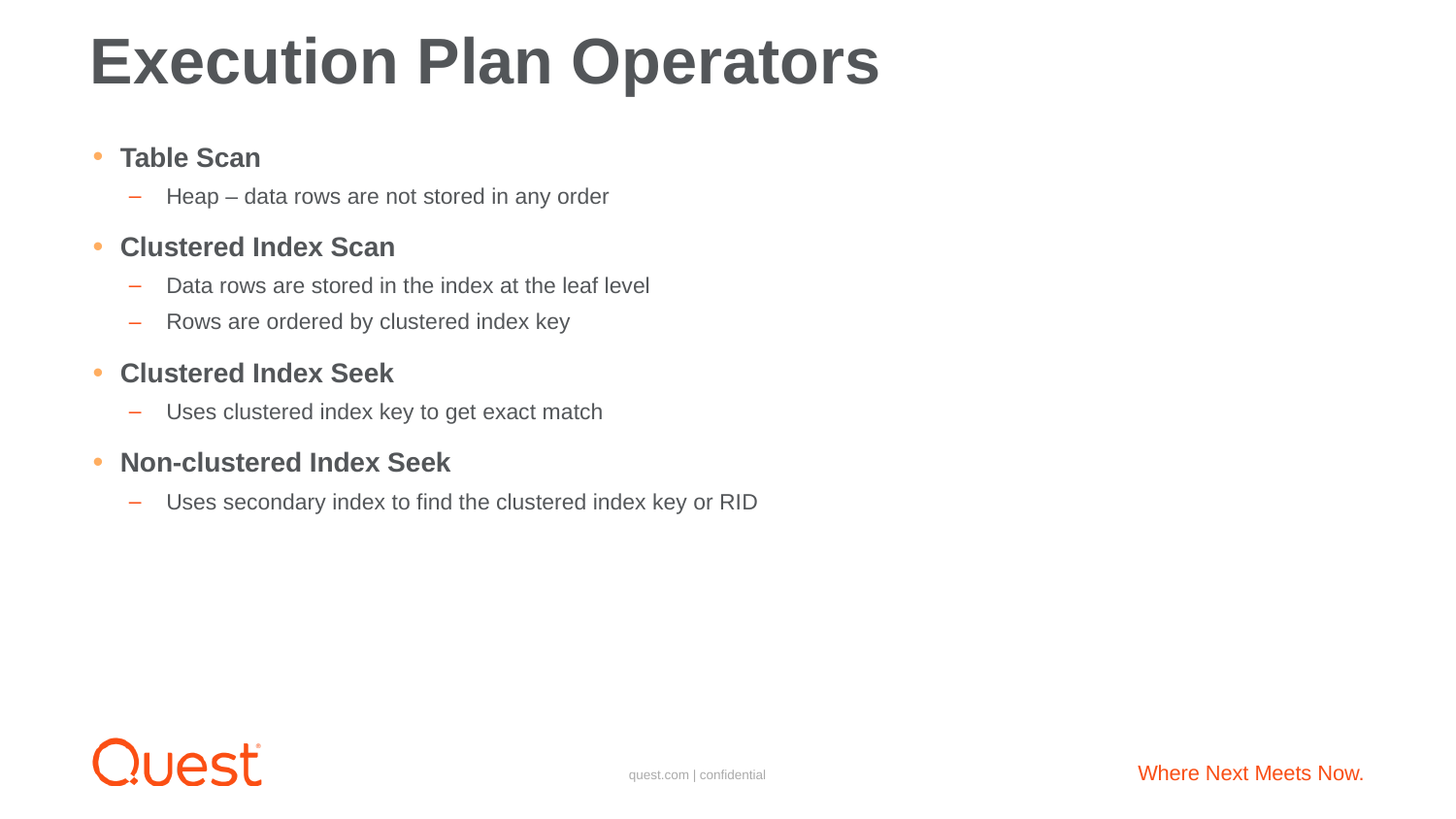

# Execution Plan Operators
Table Scan
Heap – data rows are not stored in any order
Clustered Index Scan
Data rows are stored in the index at the leaf level
Rows are ordered by clustered index key
Clustered Index Seek
Uses clustered index key to get exact match
Non-clustered Index Seek
Uses secondary index to find the clustered index key or RID